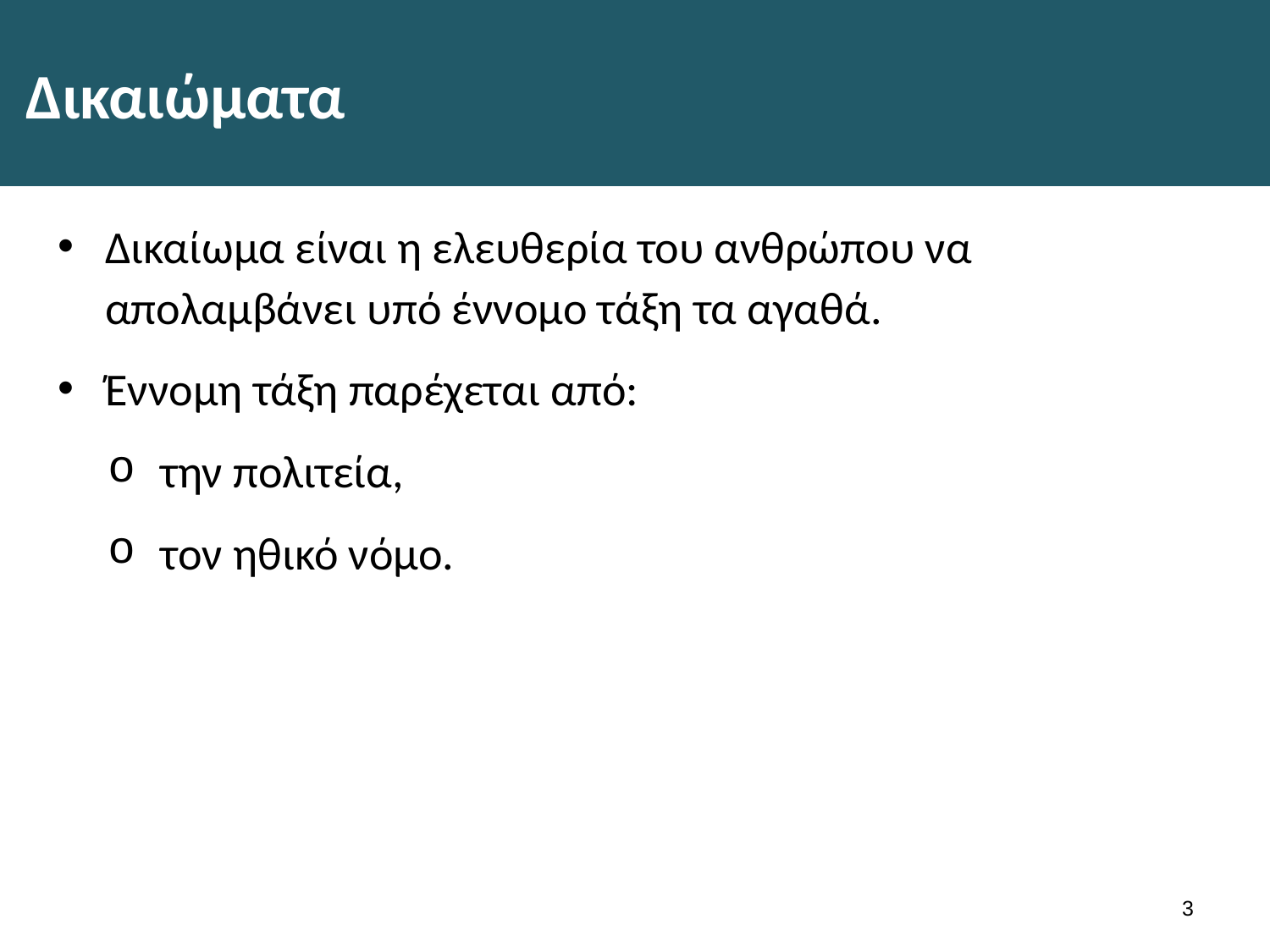

# Δικαιώματα
Δικαίωμα είναι η ελευθερία του ανθρώπου να απολαμβάνει υπό έννομο τάξη τα αγαθά.
Έννομη τάξη παρέχεται από:
την πολιτεία,
τον ηθικό νόμο.
3